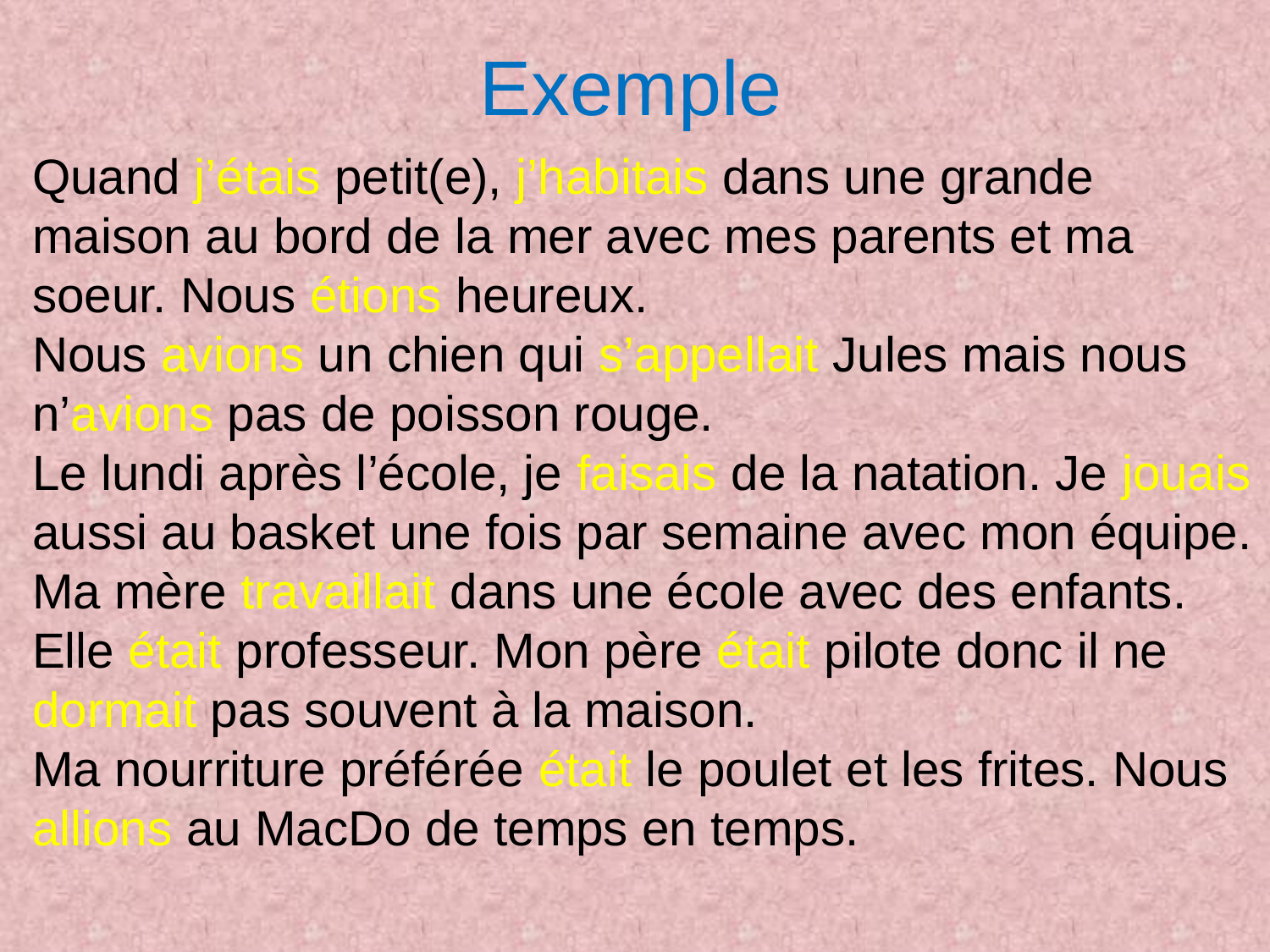

# Exemple
Quand j’étais petit(e), j’habitais dans une grande maison au bord de la mer avec mes parents et ma soeur. Nous étions heureux.
Nous avions un chien qui s’appellait Jules mais nous n’avions pas de poisson rouge.
Le lundi après l’école, je faisais de la natation. Je jouais aussi au basket une fois par semaine avec mon équipe.
Ma mère travaillait dans une école avec des enfants. Elle était professeur. Mon père était pilote donc il ne dormait pas souvent à la maison.
Ma nourriture préférée était le poulet et les frites. Nous allions au MacDo de temps en temps.